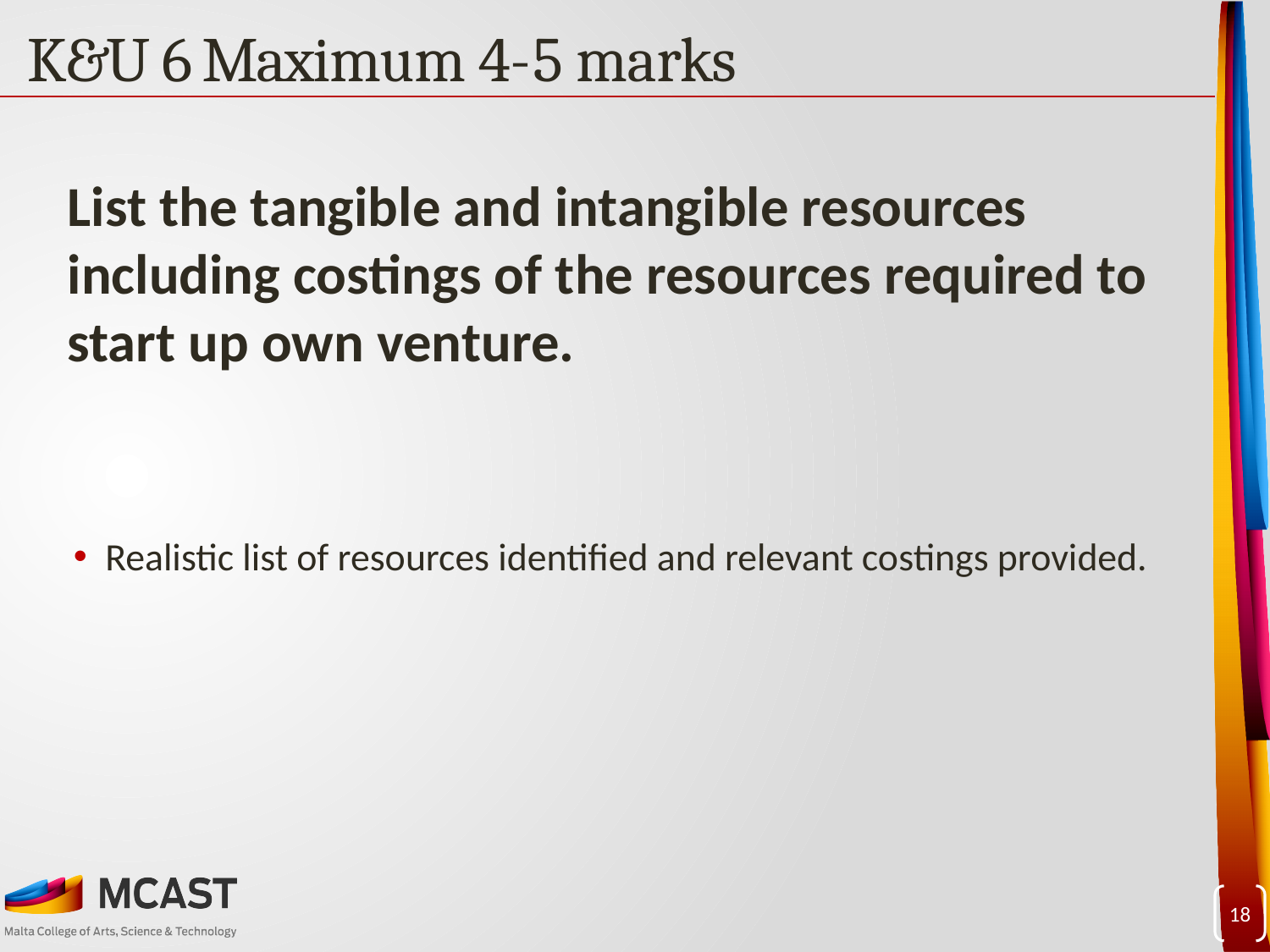

# K&U 6 Maximum 4-5 marks

List the tangible and intangible resources including costings of the resources required to start up own venture.
Realistic list of resources identified and relevant costings provided.
18